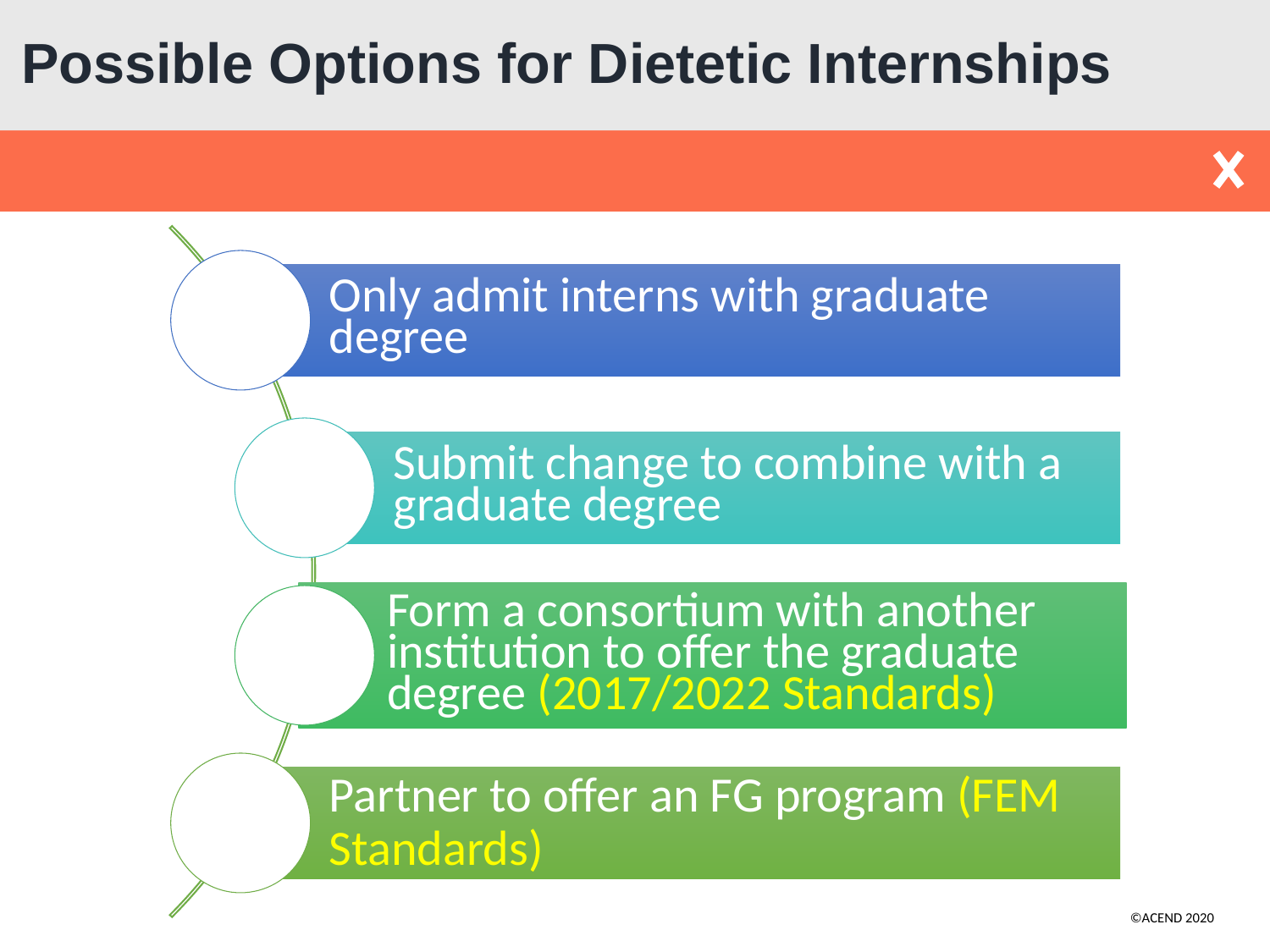

# Possible Options for Dietetic Internships
Only admit interns with graduate degree
Submit change to combine with a graduate degree
Form a consortium with another institution to offer the graduate degree (2017/2022 Standards)
Partner to offer an FG program (FEM Standards)